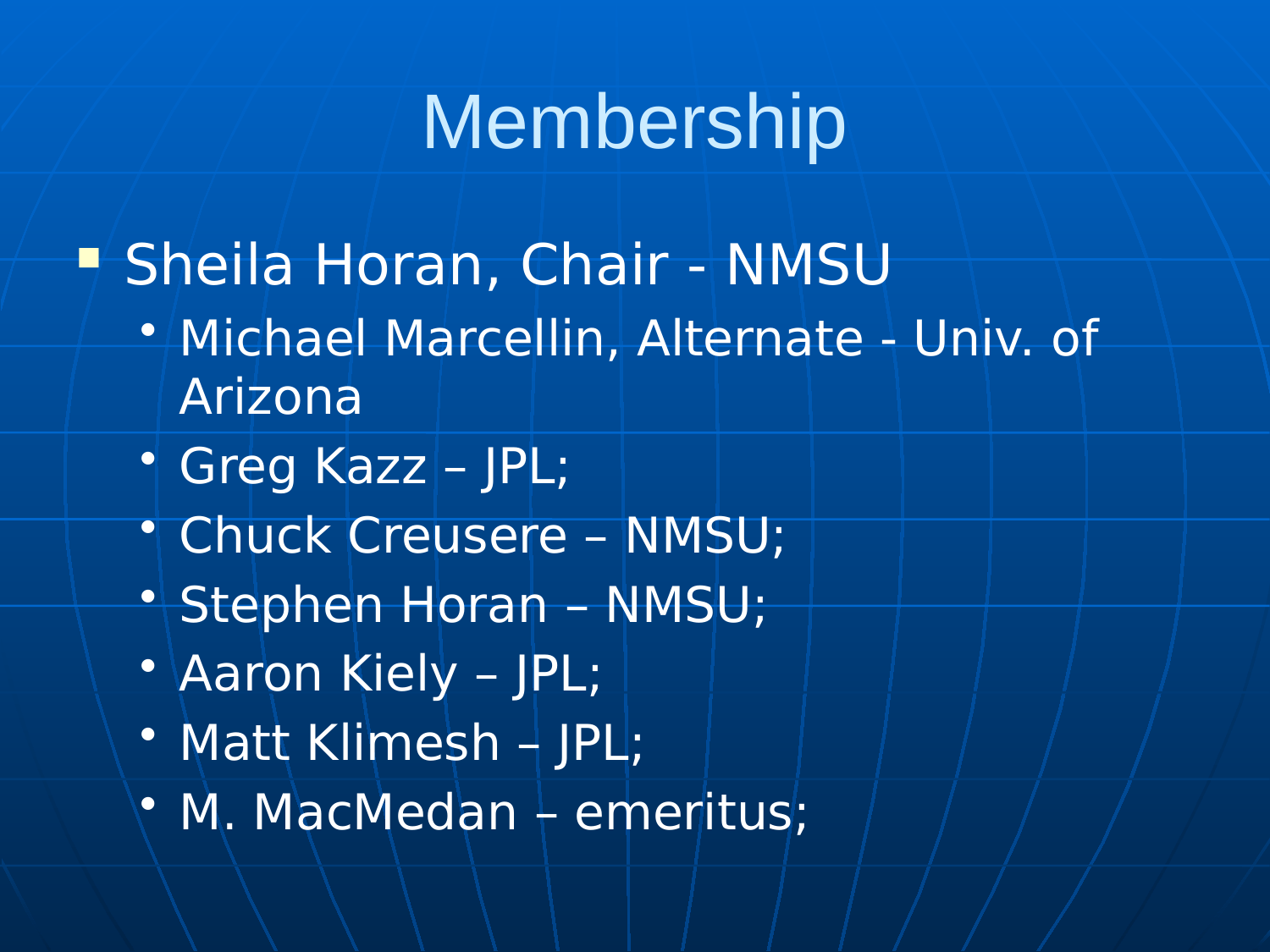

# Membership
Sheila Horan, Chair - NMSU
Michael Marcellin, Alternate - Univ. of Arizona
Greg Kazz – JPL;
Chuck Creusere – NMSU;
Stephen Horan – NMSU;
Aaron Kiely – JPL;
Matt Klimesh – JPL;
M. MacMedan – emeritus;